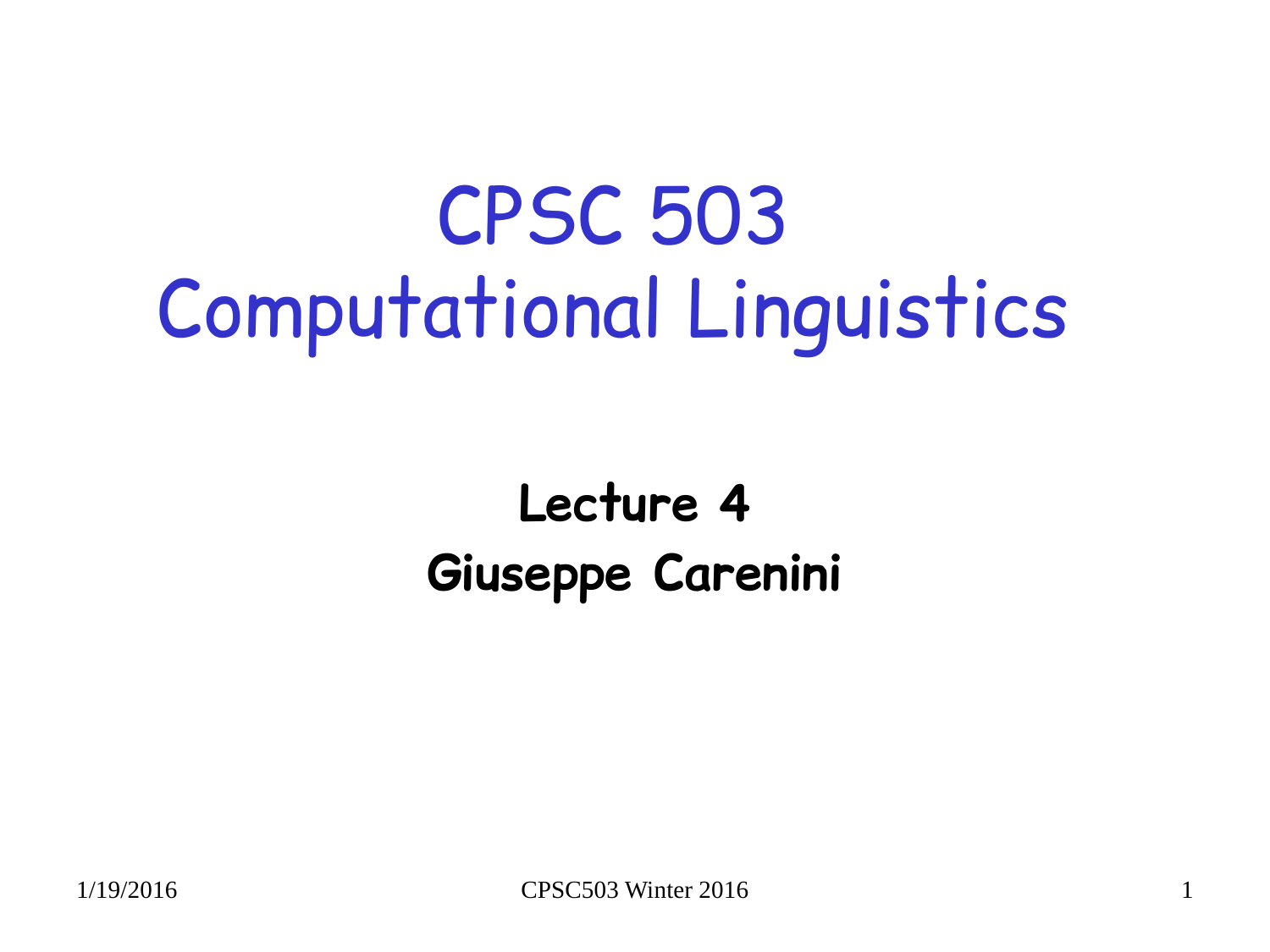

# CPSC 503 Computational Linguistics
Lecture 4
Giuseppe Carenini
1/19/2016
CPSC503 Winter 2016
1